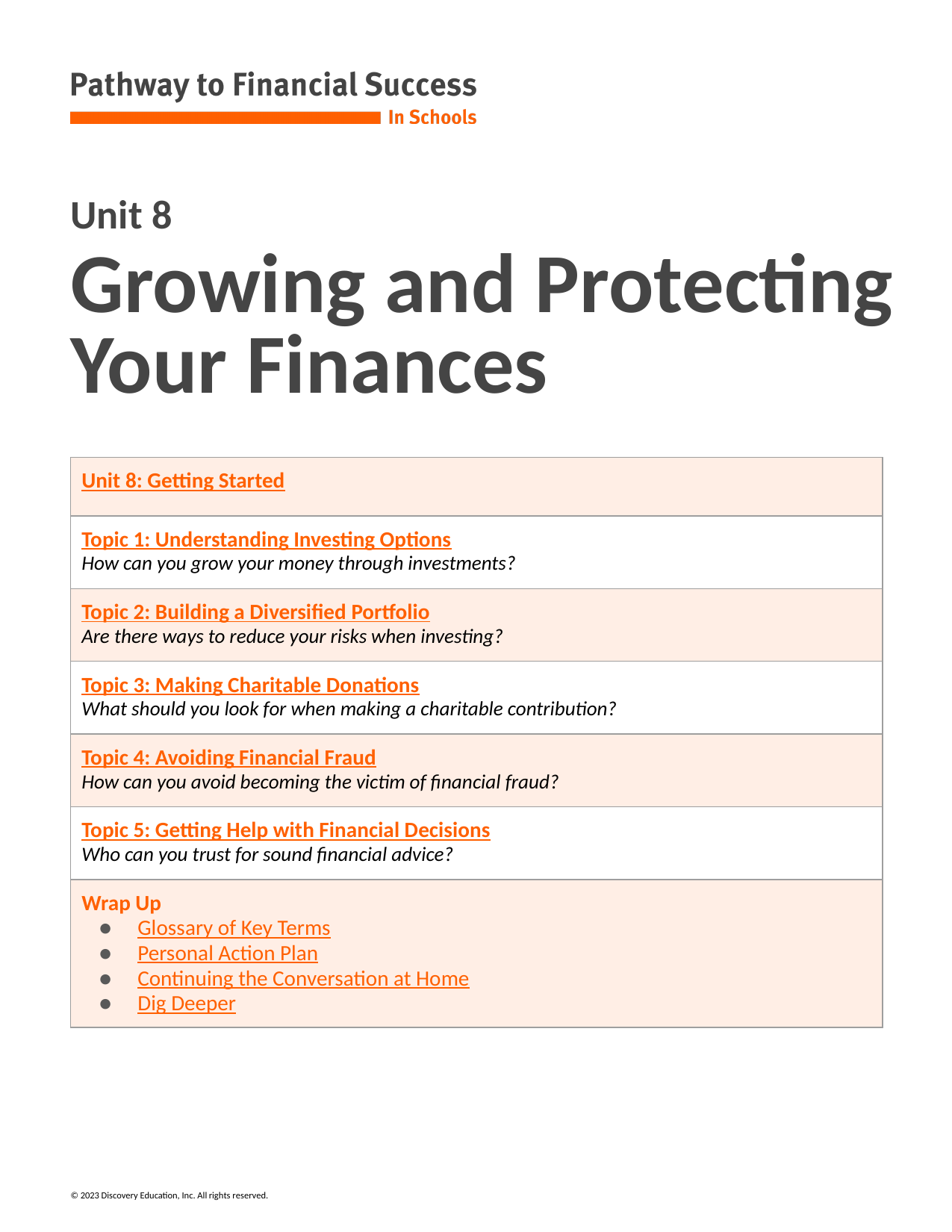

Unit 8
# Growing and Protecting Your Finances
| Unit 8: Getting Started |
| --- |
| Topic 1: Understanding Investing Options How can you grow your money through investments? |
| Topic 2: Building a Diversified Portfolio Are there ways to reduce your risks when investing? |
| Topic 3: Making Charitable Donations What should you look for when making a charitable contribution? |
| Topic 4: Avoiding Financial Fraud How can you avoid becoming the victim of financial fraud? |
| Topic 5: Getting Help with Financial Decisions Who can you trust for sound financial advice? |
| Wrap Up Glossary of Key Terms Personal Action Plan Continuing the Conversation at Home Dig Deeper |